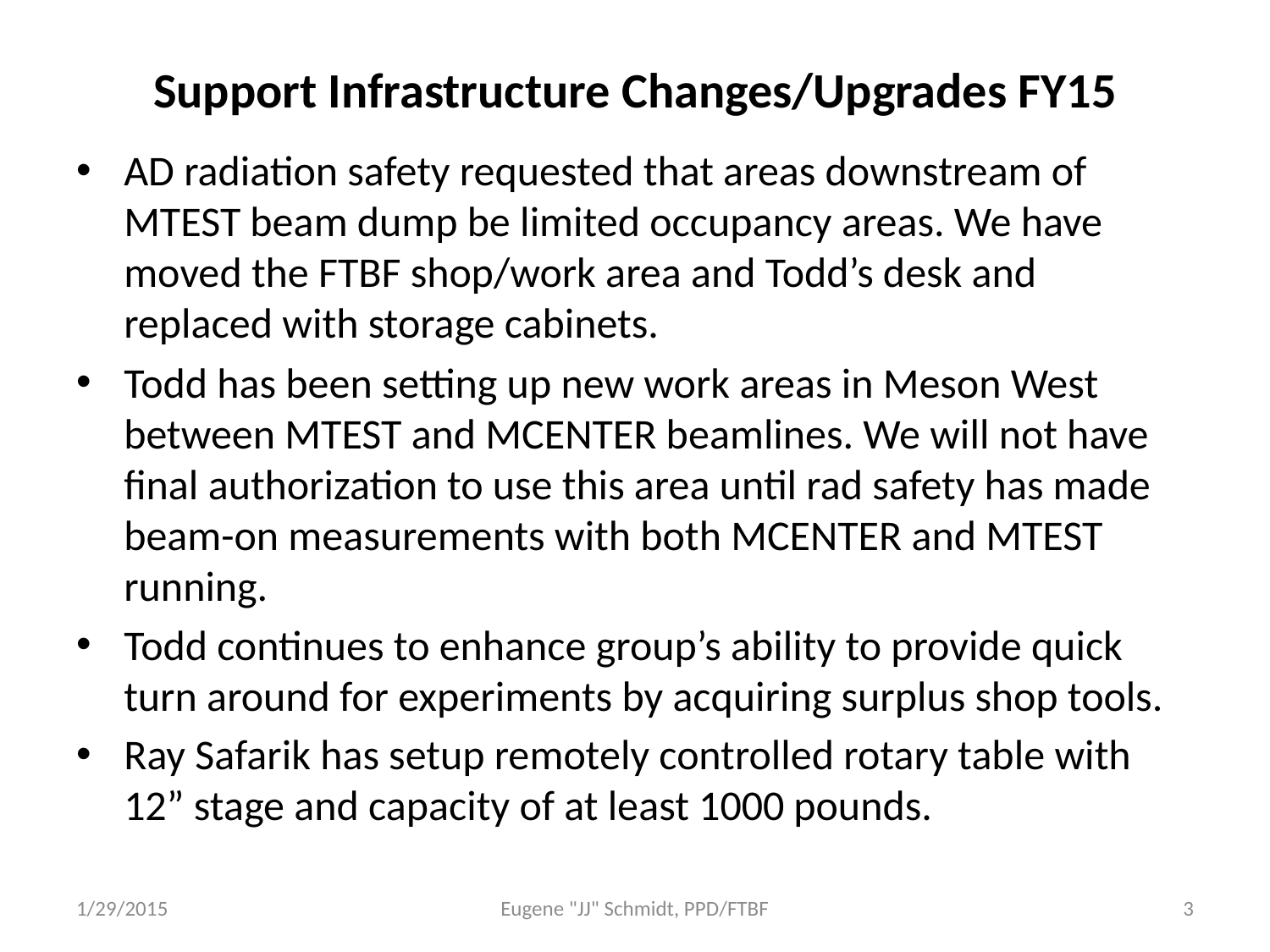

# Support Infrastructure Changes/Upgrades FY15
AD radiation safety requested that areas downstream of MTEST beam dump be limited occupancy areas. We have moved the FTBF shop/work area and Todd’s desk and replaced with storage cabinets.
Todd has been setting up new work areas in Meson West between MTEST and MCENTER beamlines. We will not have final authorization to use this area until rad safety has made beam-on measurements with both MCENTER and MTEST running.
Todd continues to enhance group’s ability to provide quick turn around for experiments by acquiring surplus shop tools.
Ray Safarik has setup remotely controlled rotary table with 12” stage and capacity of at least 1000 pounds.
1/29/2015
Eugene "JJ" Schmidt, PPD/FTBF
3